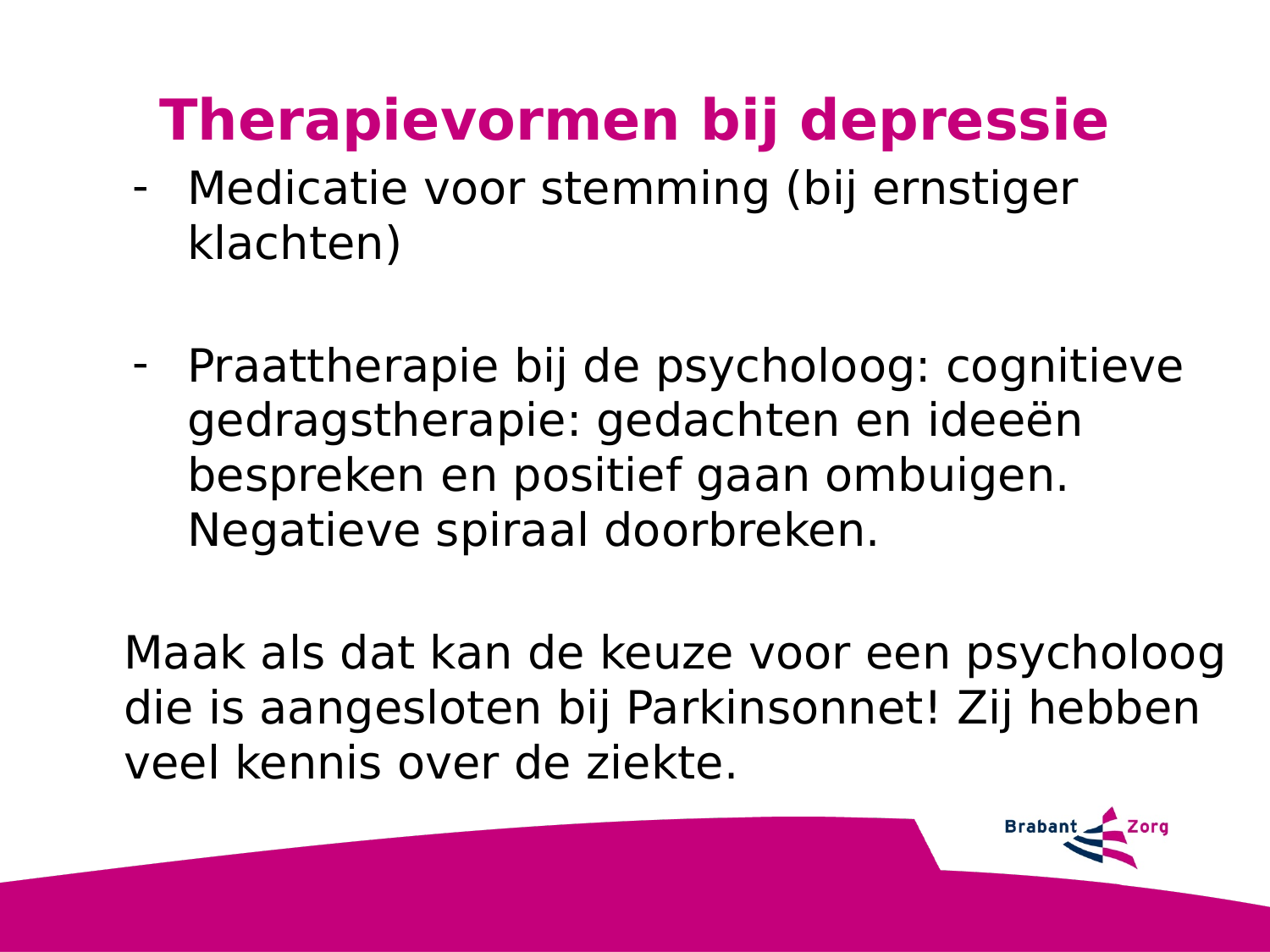

Therapievormen bij depressie
Medicatie voor stemming (bij ernstiger klachten)

Praattherapie bij de psycholoog: cognitieve gedragstherapie: gedachten en ideeën  bespreken en positief gaan ombuigen. Negatieve spiraal doorbreken.

Maak als dat kan de keuze voor een psycholoog die is aangesloten bij Parkinsonnet! Zij hebben veel kennis over de ziekte.